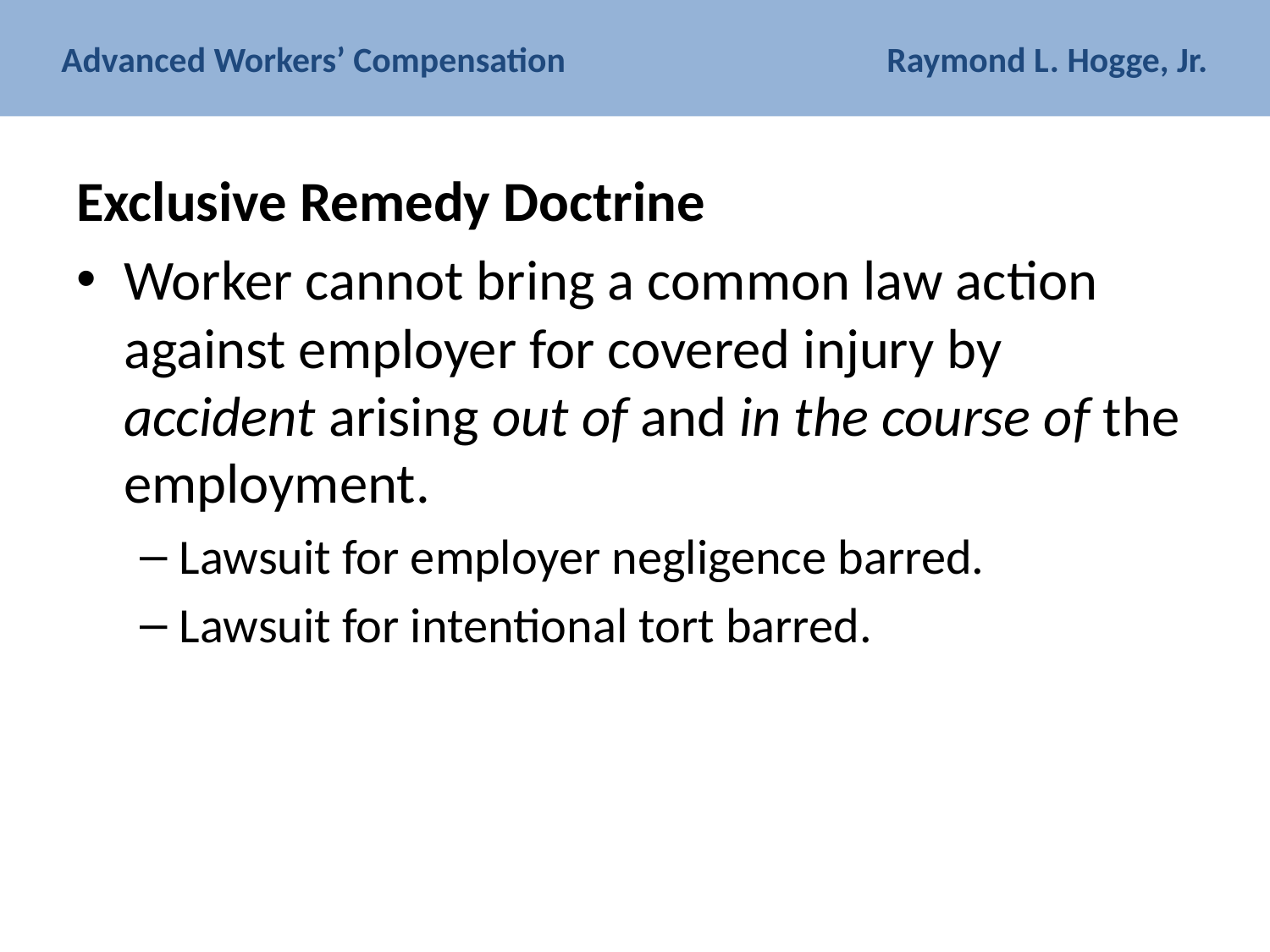

# Advanced Workers’ Compensation                                        Raymond L. Hogge, Jr.
Exclusive Remedy Doctrine
Worker cannot bring a common law action against employer for covered injury by accident arising out of and in the course of the employment.
Lawsuit for employer negligence barred.
Lawsuit for intentional tort barred.